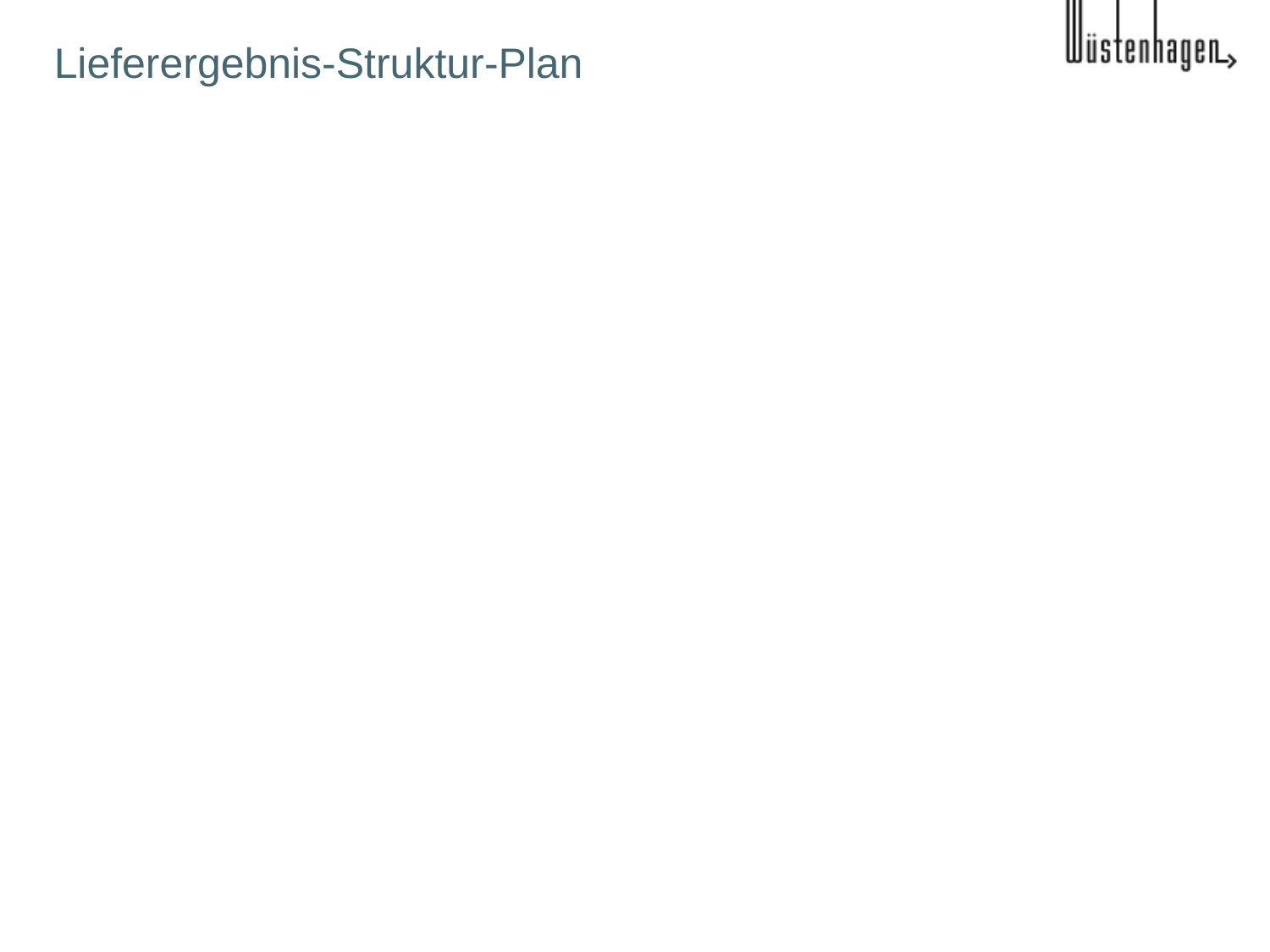

# Lieferergebnis-Struktur-Plan
Projekt-Struktur-Plan ableitbar
Vom Ergebnis her betrachtet Teil-Ergebnisse zum Erstellen des Endergebnisses dargestellt
„Montage-Aspekte“ berücksichtigt